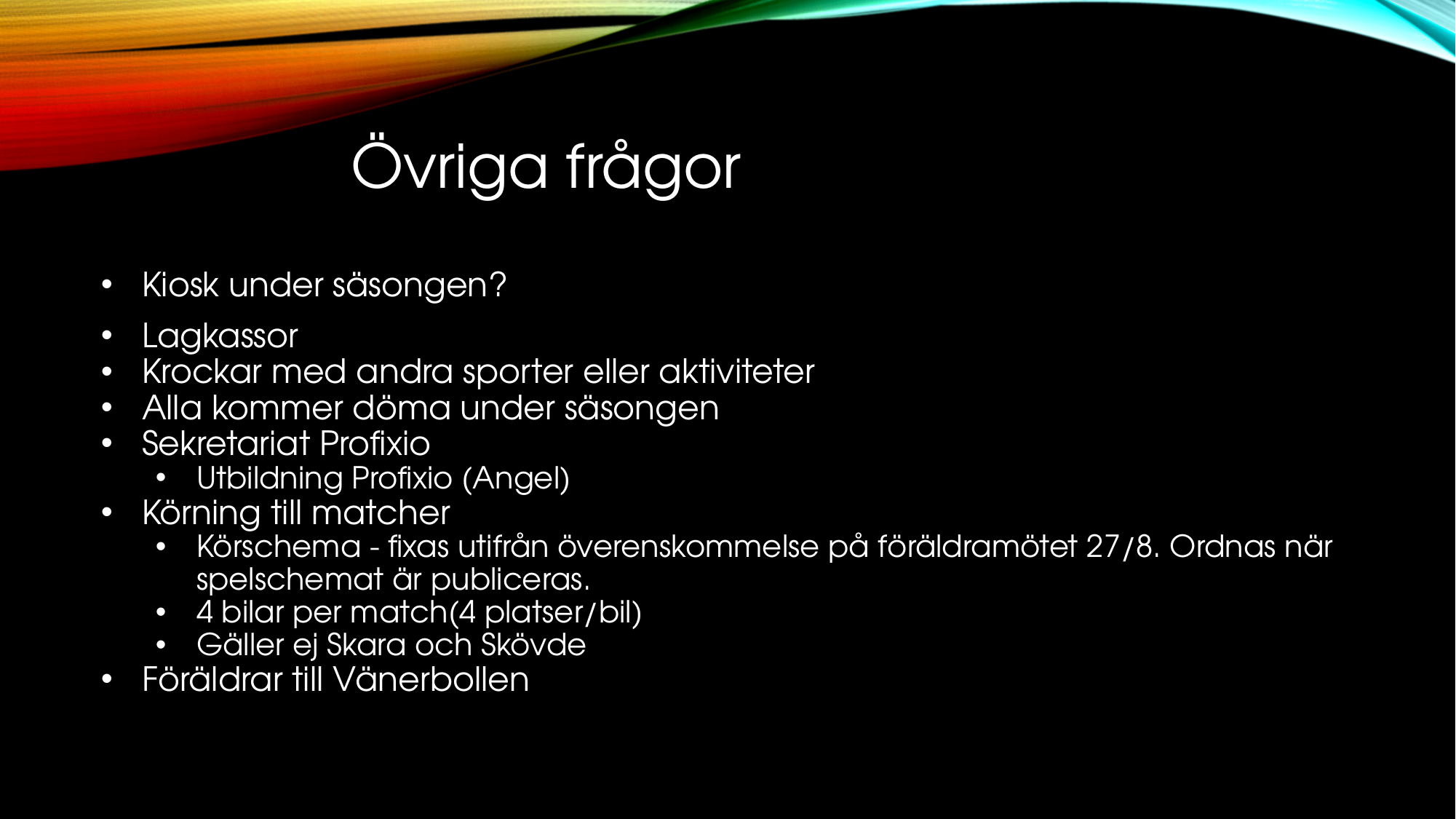

# Övriga frågor
Kiosk under säsongen?
Lagkassor
Krockar med andra sporter eller aktiviteter
Alla kommer döma under säsongen
Sekretariat Profixio
Utbildning Profixio (Angel)
Körning till matcher
Körschema - fixas utifrån överenskommelse på föräldramötet 27/8. Ordnas när spelschemat är publiceras.
4 bilar per match(4 platser/bil)
Gäller ej Skara och Skövde
Föräldrar till Vänerbollen